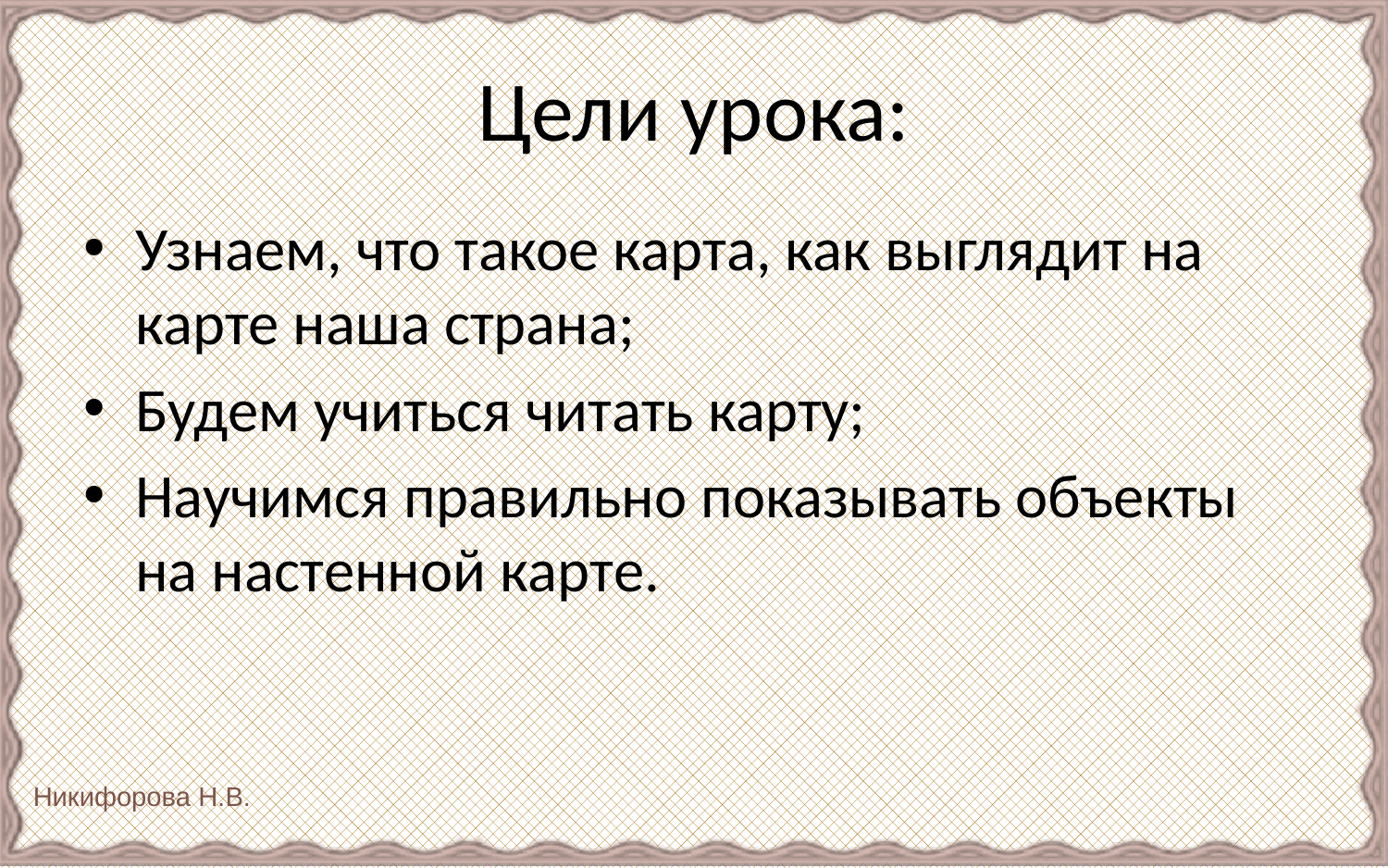

# Цели урока:
Узнаем, что такое карта, как выглядит на карте наша страна;
Будем учиться читать карту;
Научимся правильно показывать объекты на настенной карте.